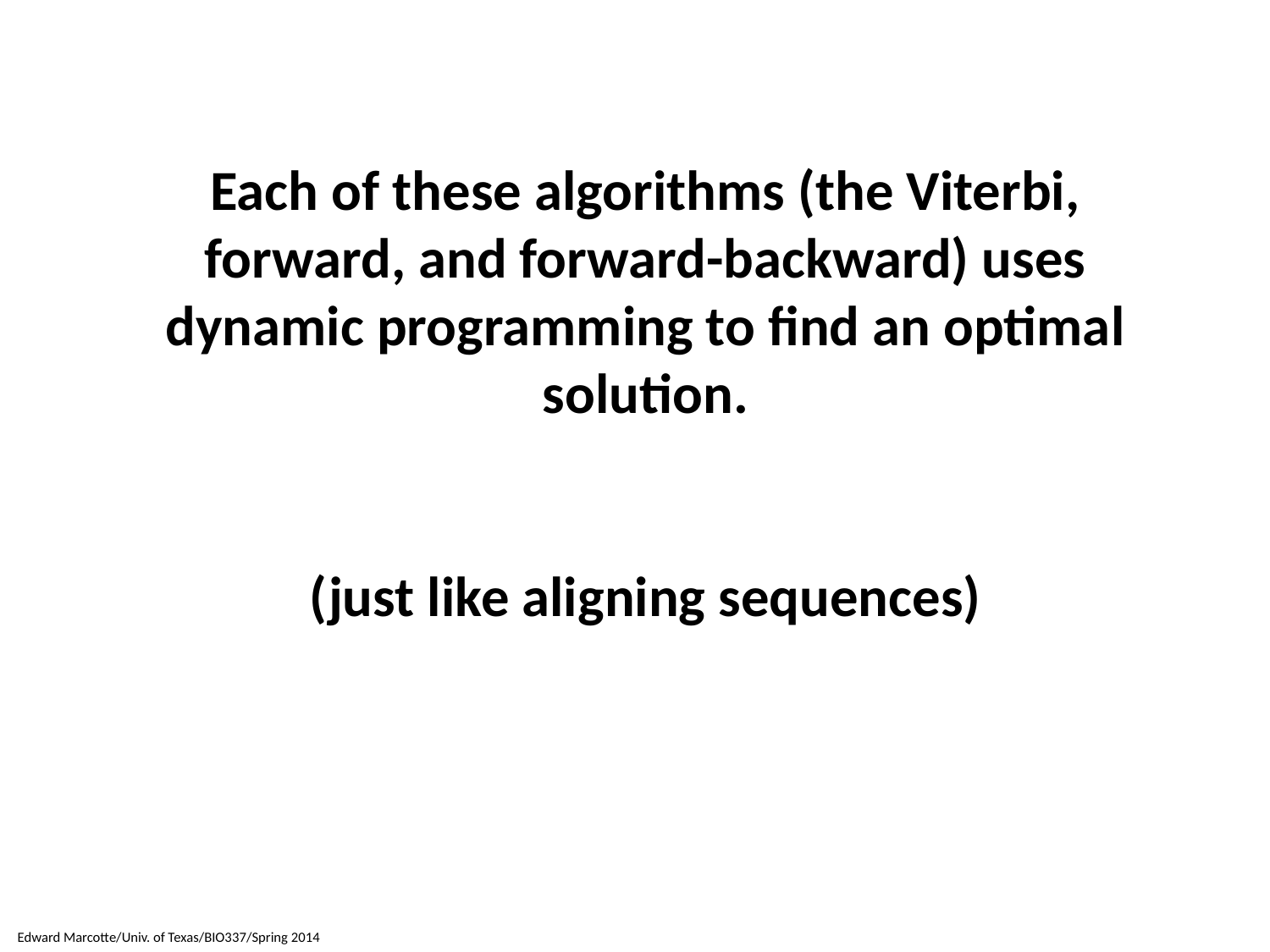

Each of these algorithms (the Viterbi, forward, and forward-backward) uses dynamic programming to find an optimal solution.

(just like aligning sequences)
Edward Marcotte/Univ. of Texas/BIO337/Spring 2014